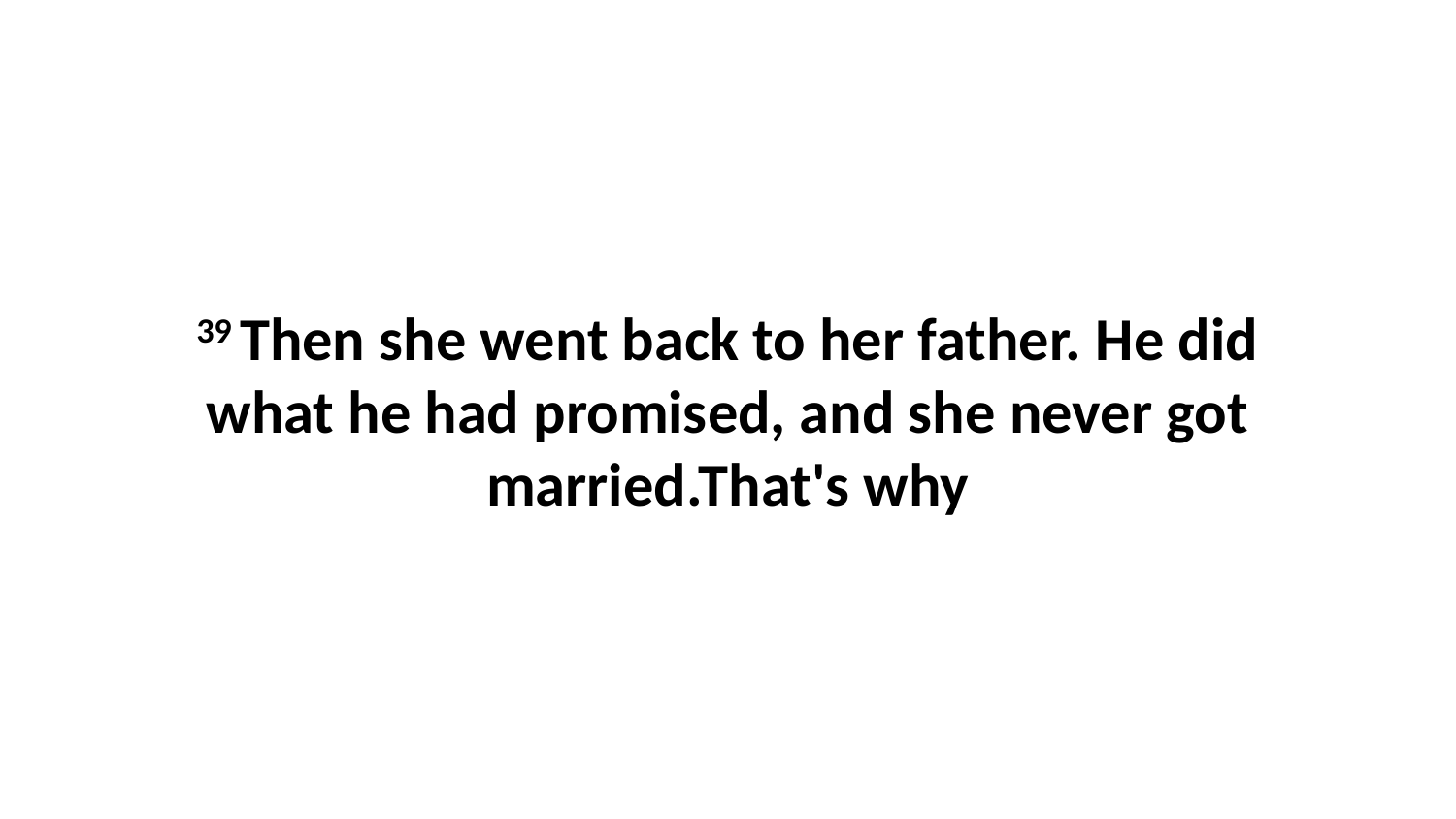

39 Then she went back to her father. He did what he had promised, and she never got married.That's why